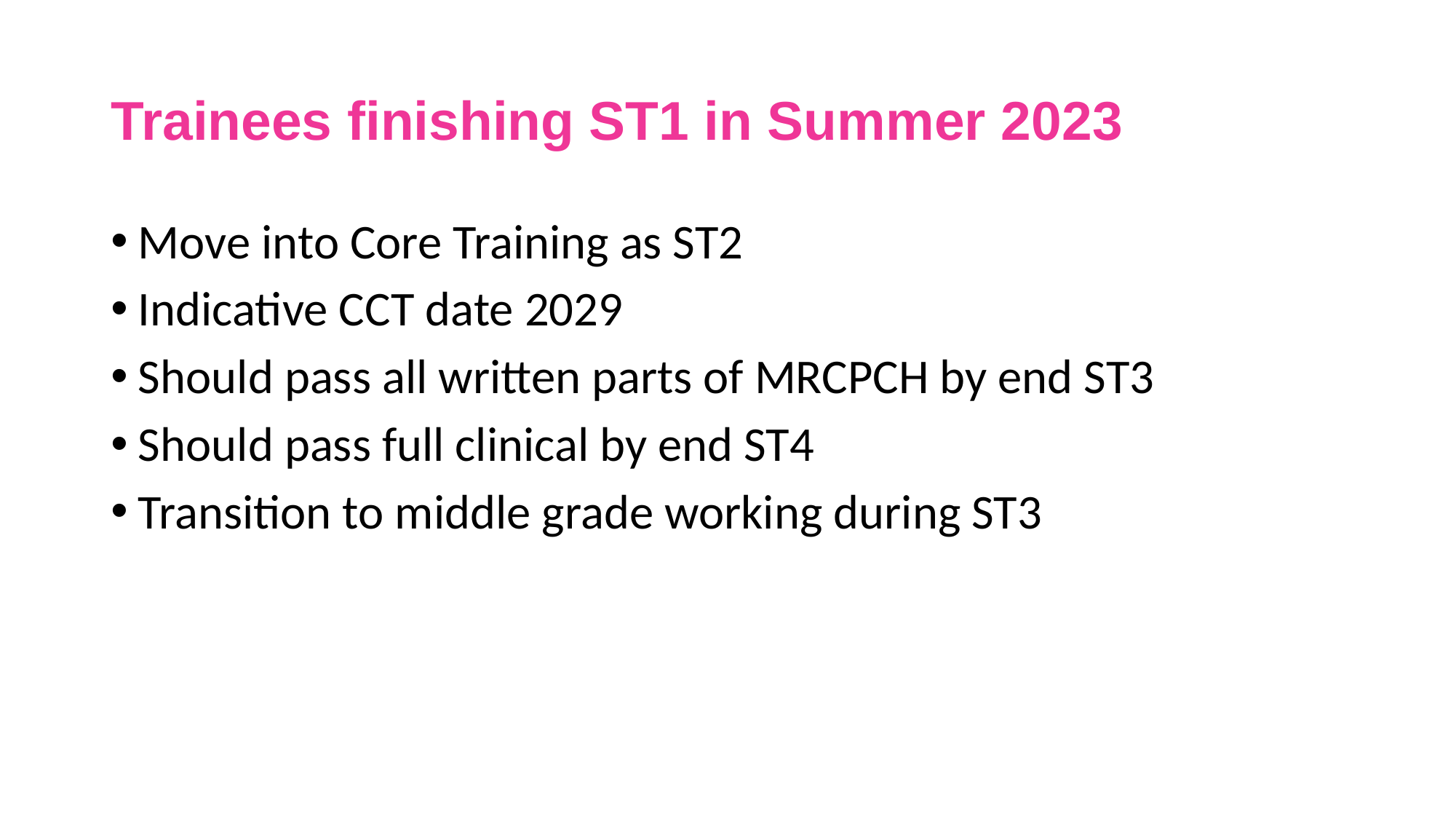

# Trainees finishing ST1 in Summer 2023
Move into Core Training as ST2
Indicative CCT date 2029
Should pass all written parts of MRCPCH by end ST3
Should pass full clinical by end ST4
Transition to middle grade working during ST3